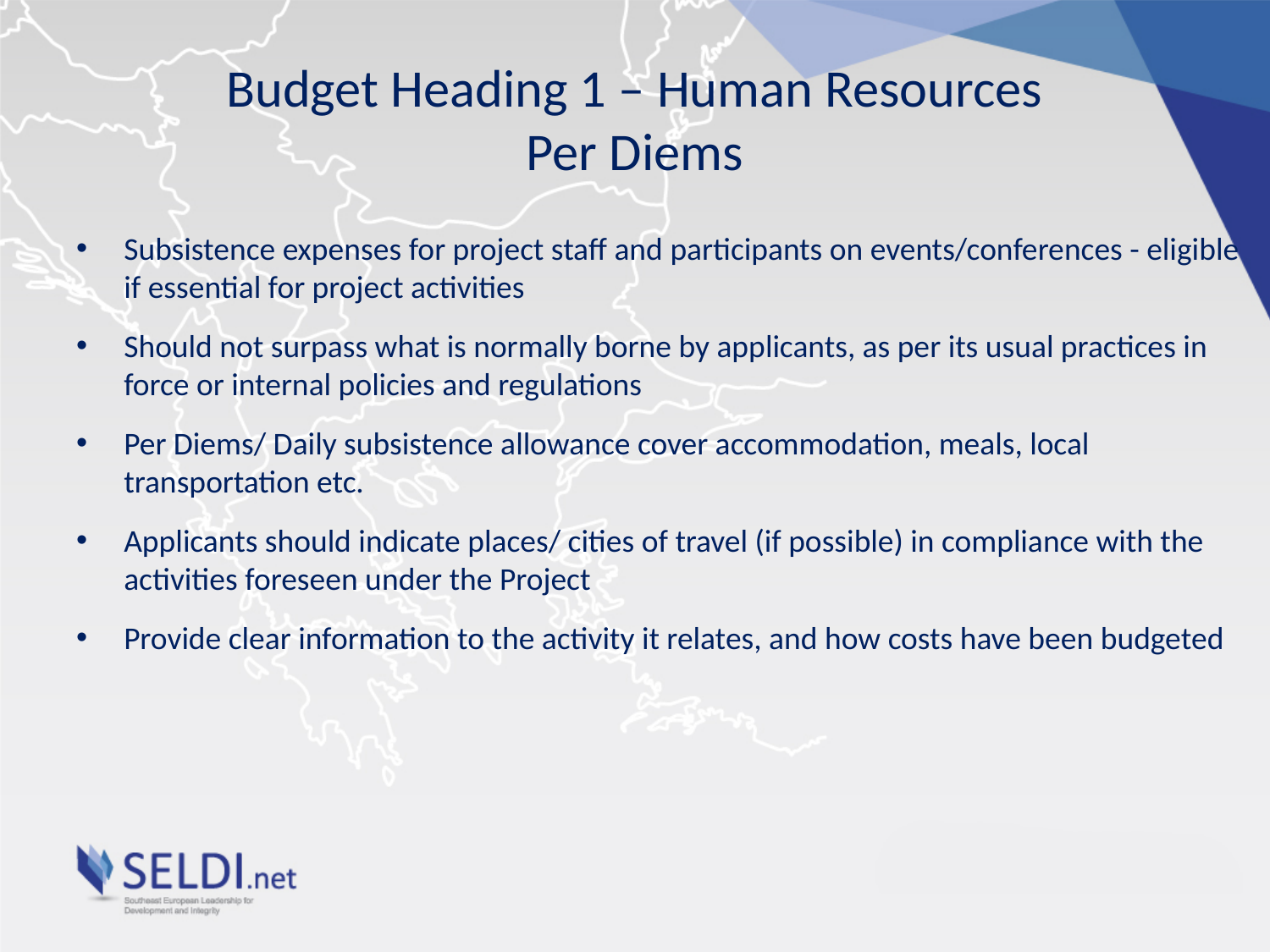

# Budget Heading 1 – Human Resources Per Diems
Subsistence expenses for project staff and participants on events/conferences - eligible if essential for project activities
Should not surpass what is normally borne by applicants, as per its usual practices in force or internal policies and regulations
Per Diems/ Daily subsistence allowance cover accommodation, meals, local transportation etc.
Applicants should indicate places/ cities of travel (if possible) in compliance with the activities foreseen under the Project
Provide clear information to the activity it relates, and how costs have been budgeted